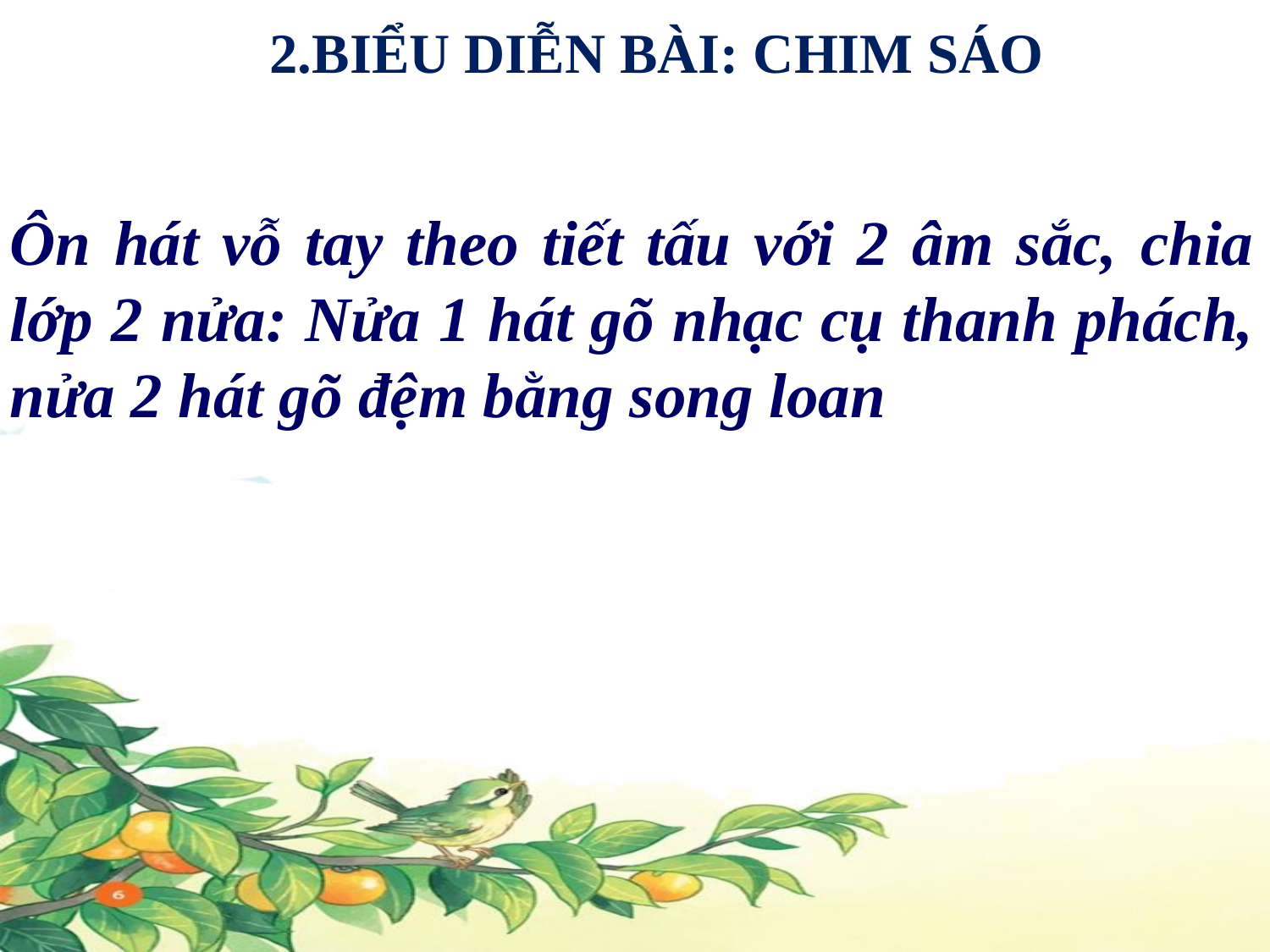

2.BIỂU DIỄN BÀI: CHIM SÁO
Ôn hát vỗ tay theo tiết tấu với 2 âm sắc, chia lớp 2 nửa: Nửa 1 hát gõ nhạc cụ thanh phách, nửa 2 hát gõ đệm bằng song loan